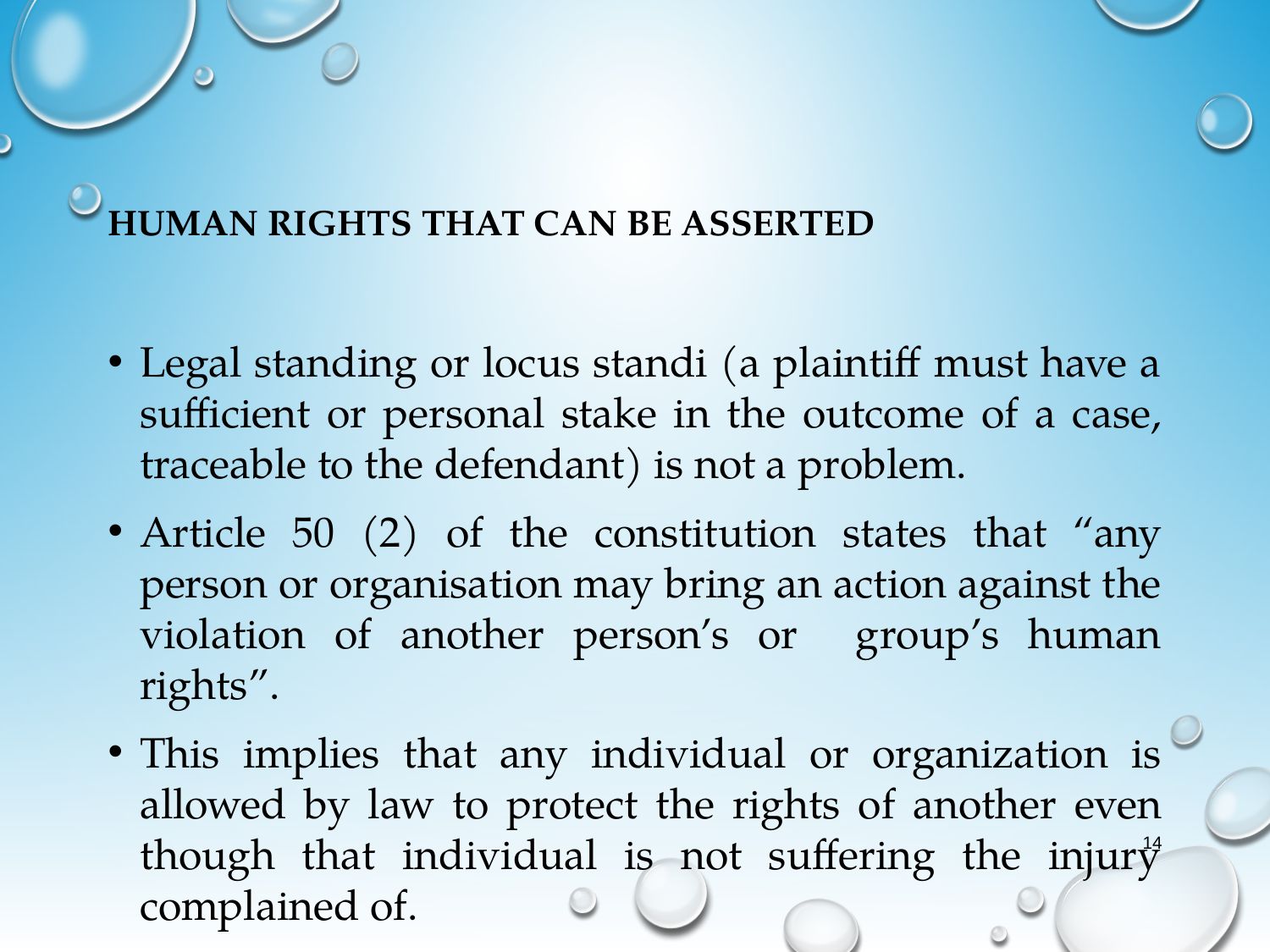

# Human rights that can be asserted
Legal standing or locus standi (a plaintiff must have a sufficient or personal stake in the outcome of a case, traceable to the defendant) is not a problem.
Article 50 (2) of the constitution states that “any person or organisation may bring an action against the violation of another person’s or  group’s human rights”.
This implies that any individual or organization is allowed by law to protect the rights of another even though that individual is not suffering the injury complained of.

14